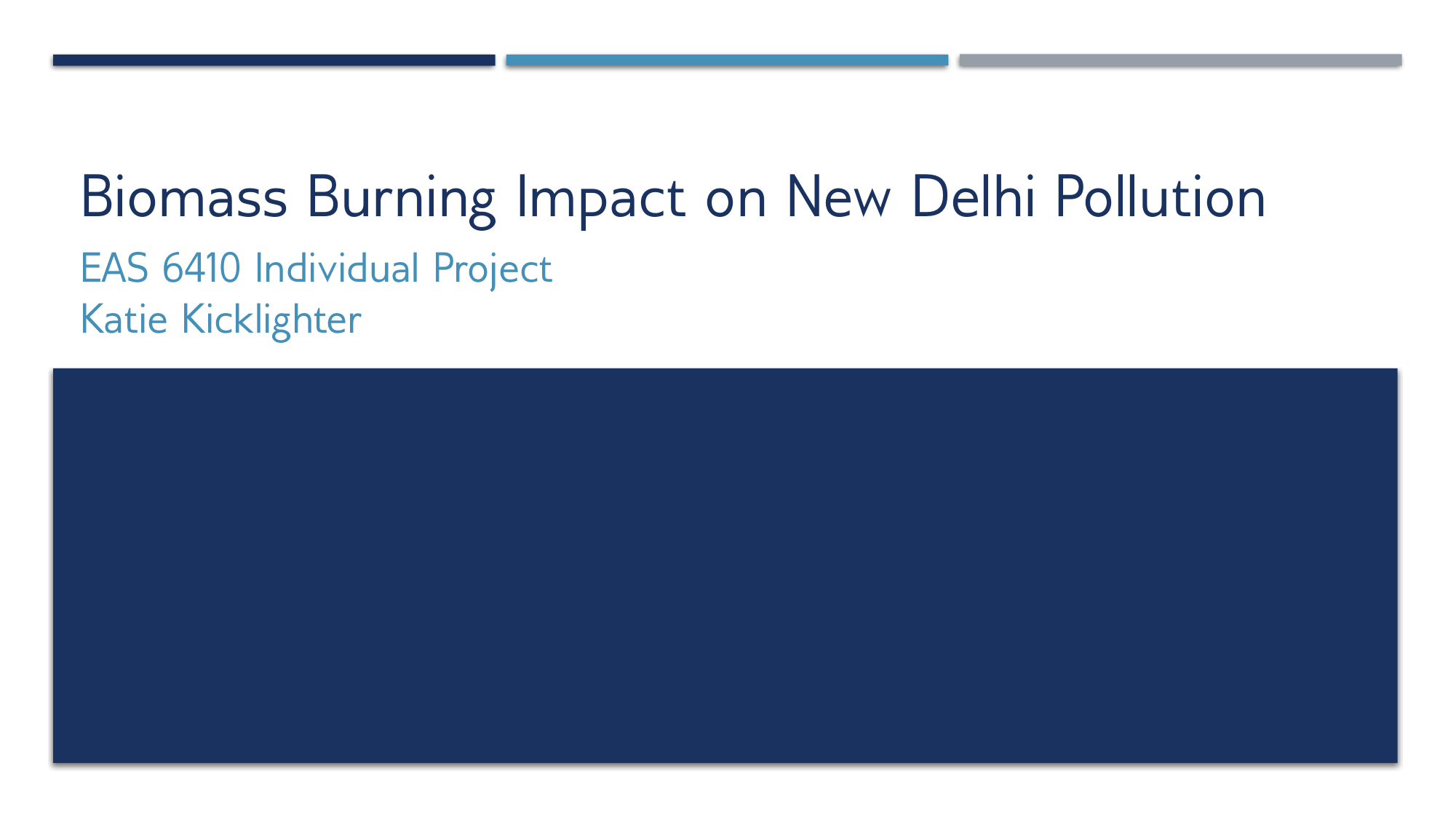

# Biomass Burning Impact on New Delhi Pollution
EAS 6410 Individual Project
Katie Kicklighter